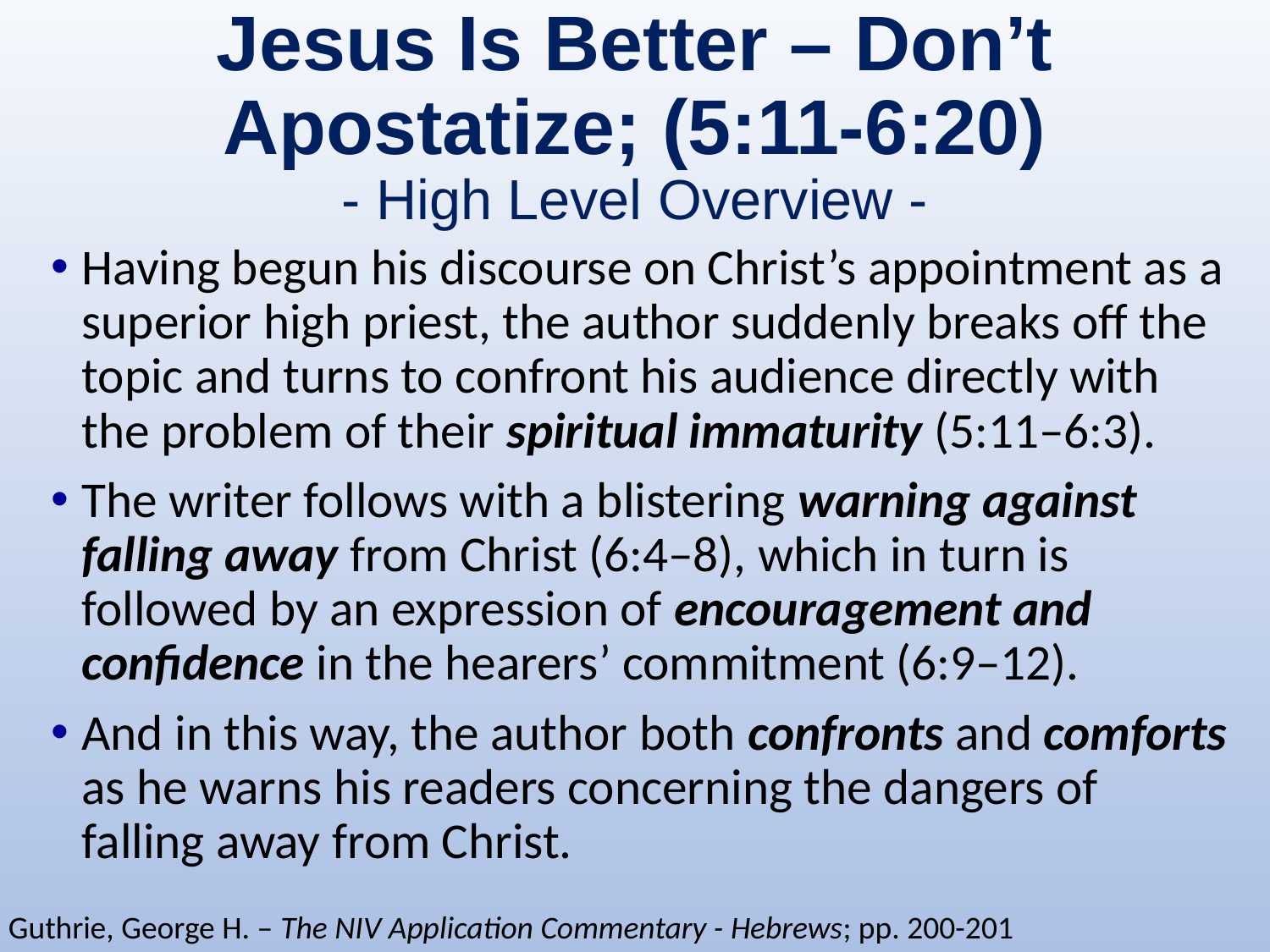

# Jesus Is Better – Don’t Apostatize; (5:11-6:20) - High Level Overview -
Having begun his discourse on Christ’s appointment as a superior high priest, the author suddenly breaks off the topic and turns to confront his audience directly with the problem of their spiritual immaturity (5:11–6:3).
The writer follows with a blistering warning against falling away from Christ (6:4–8), which in turn is followed by an expression of encouragement and confidence in the hearers’ commitment (6:9–12).
And in this way, the author both confronts and comforts as he warns his readers concerning the dangers of falling away from Christ.

Guthrie, George H. – The NIV Application Commentary - Hebrews; pp. 200-201